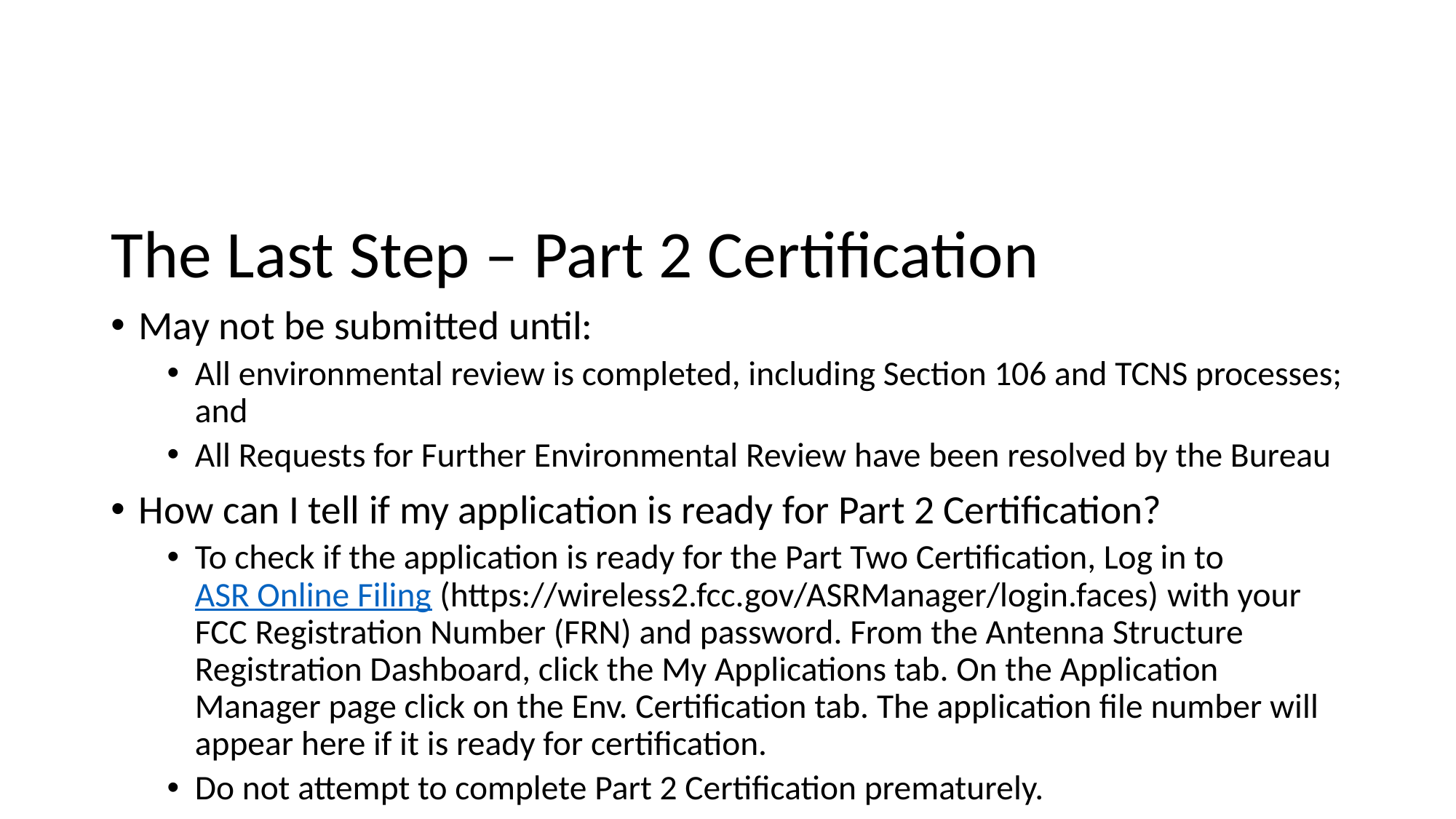

# The Last Step – Part 2 Certification
May not be submitted until:
All environmental review is completed, including Section 106 and TCNS processes; and
All Requests for Further Environmental Review have been resolved by the Bureau
How can I tell if my application is ready for Part 2 Certification?
To check if the application is ready for the Part Two Certification, Log in to ASR Online Filing (https://wireless2.fcc.gov/ASRManager/login.faces) with your FCC Registration Number (FRN) and password. From the Antenna Structure Registration Dashboard, click the My Applications tab. On the Application Manager page click on the Env. Certification tab. The application file number will appear here if it is ready for certification.
Do not attempt to complete Part 2 Certification prematurely.